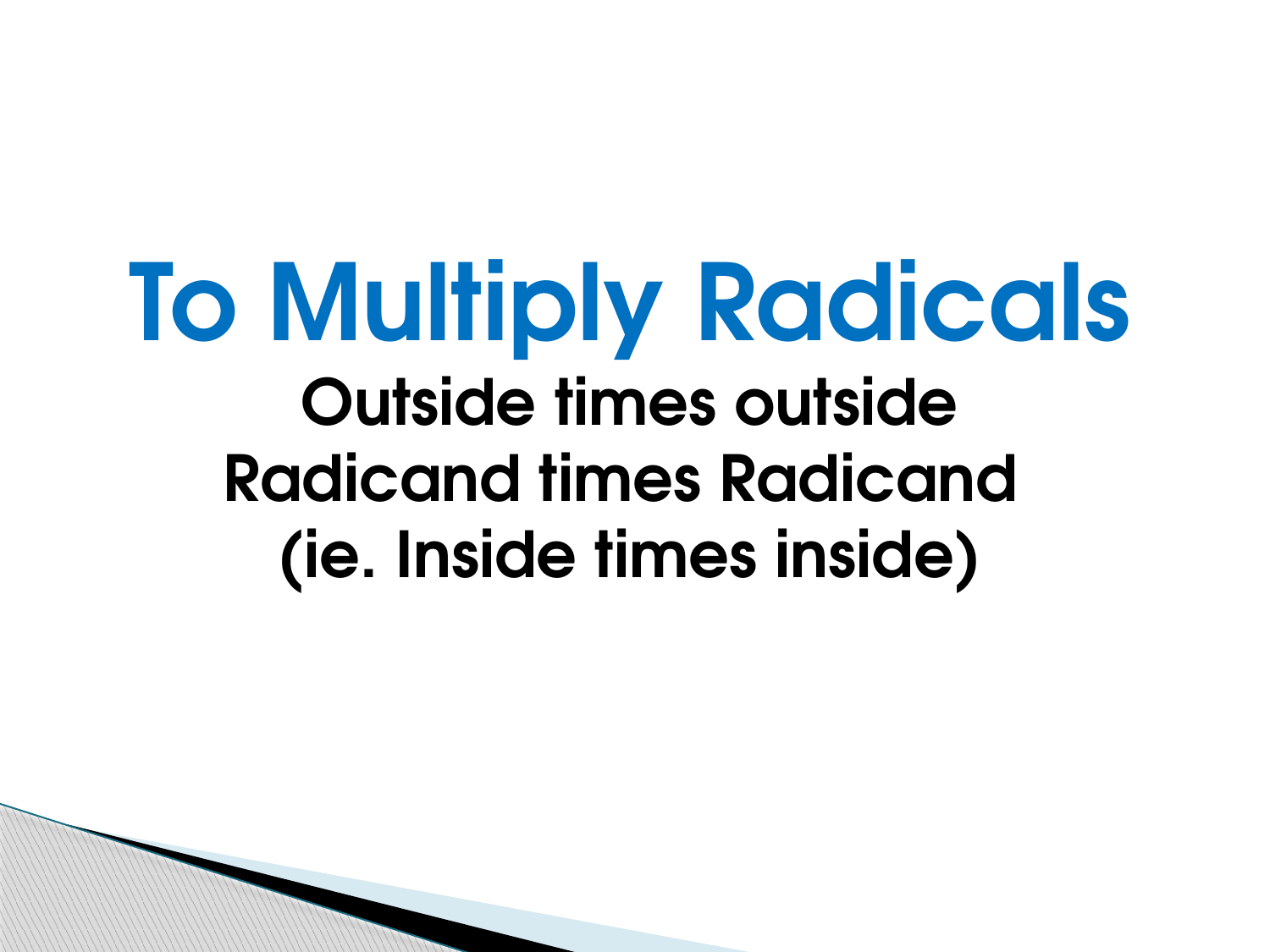

# To Multiply Radicals Outside times outside Radicand times Radicand (ie. Inside times inside)